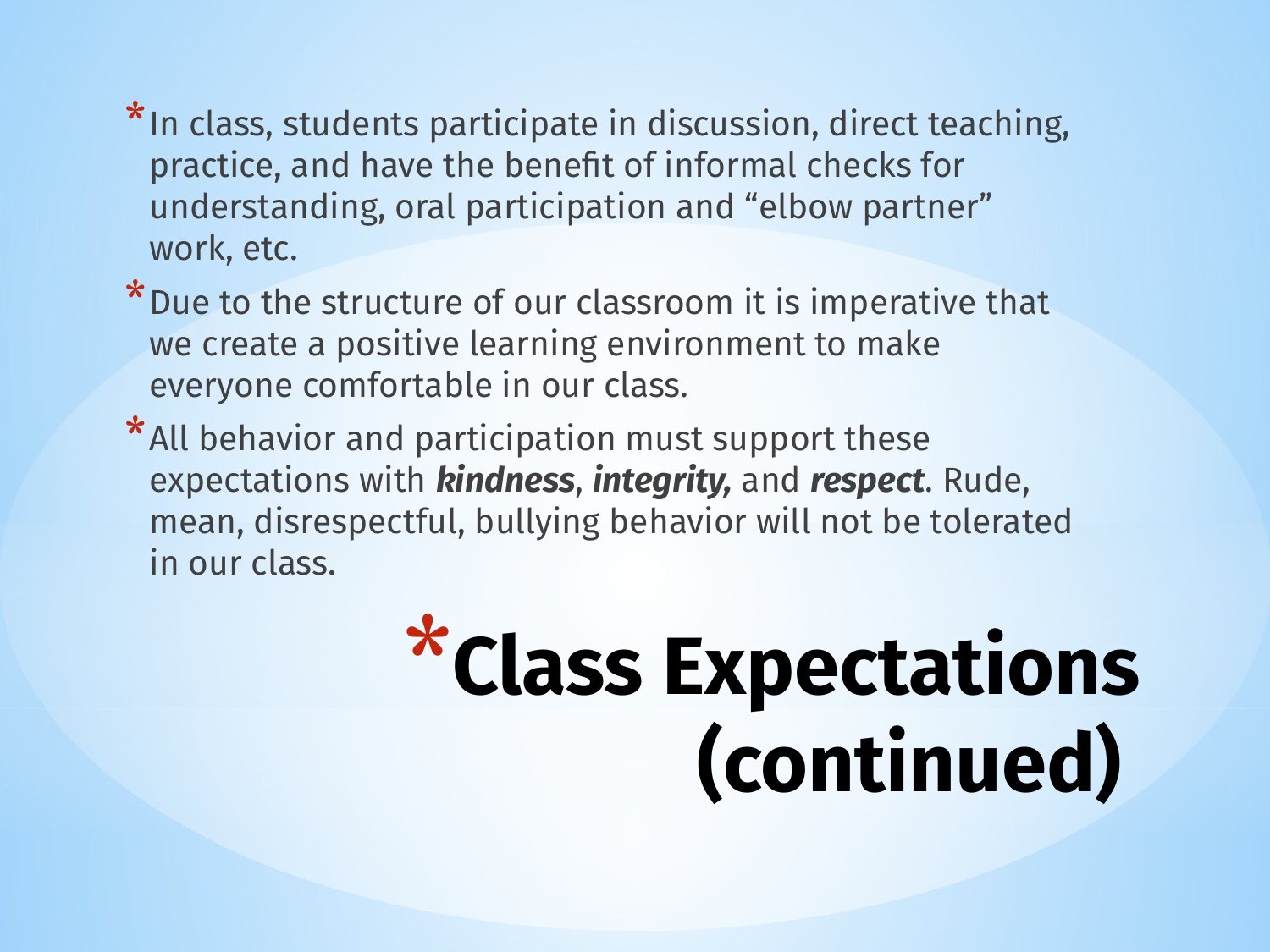

In class, students participate in discussion, direct teaching, practice, and have the benefit of informal checks for understanding, oral participation and “elbow partner” work, etc.
Due to the structure of our classroom it is imperative that we create a positive learning environment to make everyone comfortable in our class.
All behavior and participation must support these expectations with kindness, integrity, and respect. Rude, mean, disrespectful, bullying behavior will not be tolerated in our class.
# Class Expectations (continued)